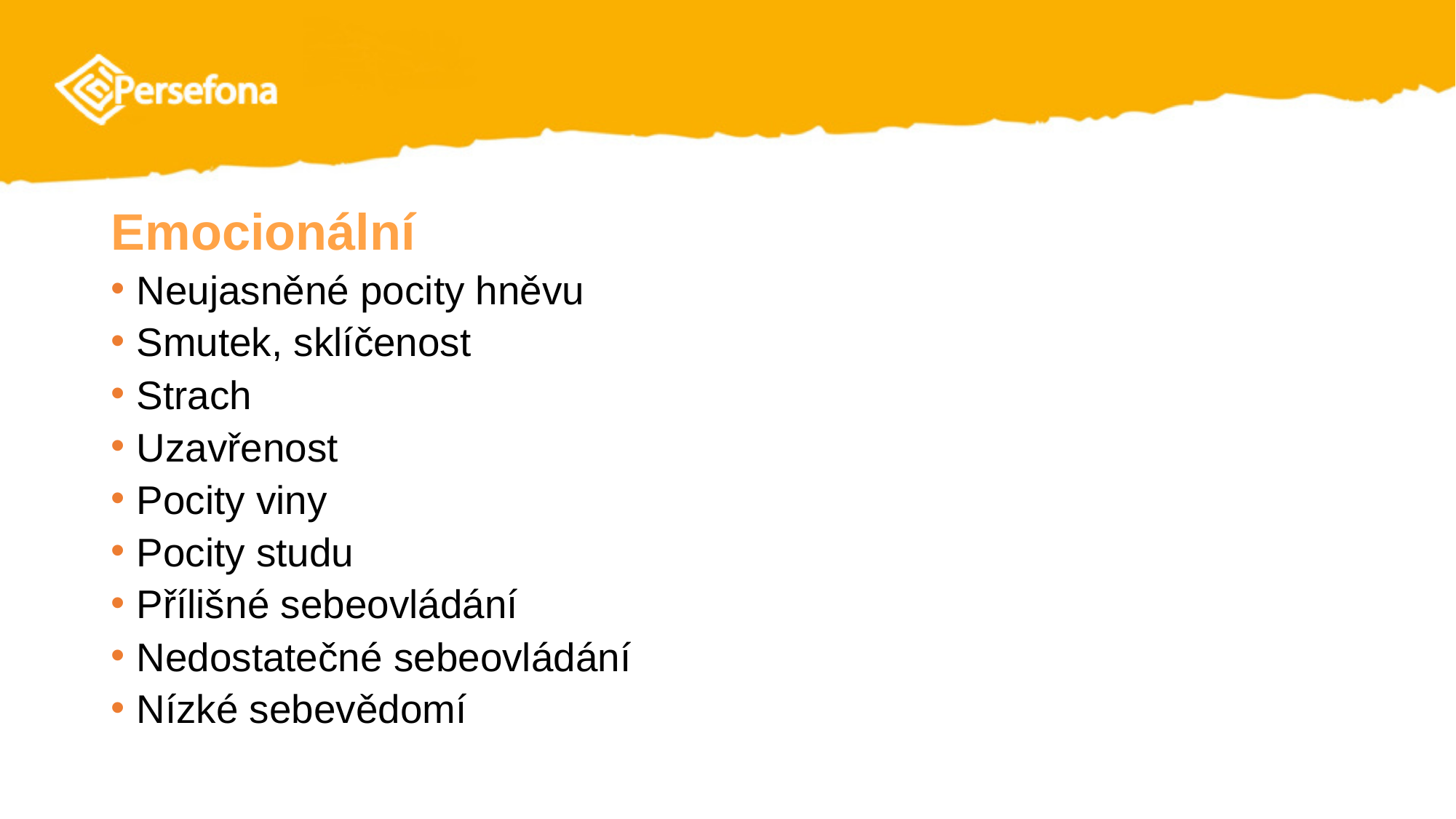

#
Emocionální
Neujasněné pocity hněvu
Smutek, sklíčenost
Strach
Uzavřenost
Pocity viny
Pocity studu
Přílišné sebeovládání
Nedostatečné sebeovládání
Nízké sebevědomí